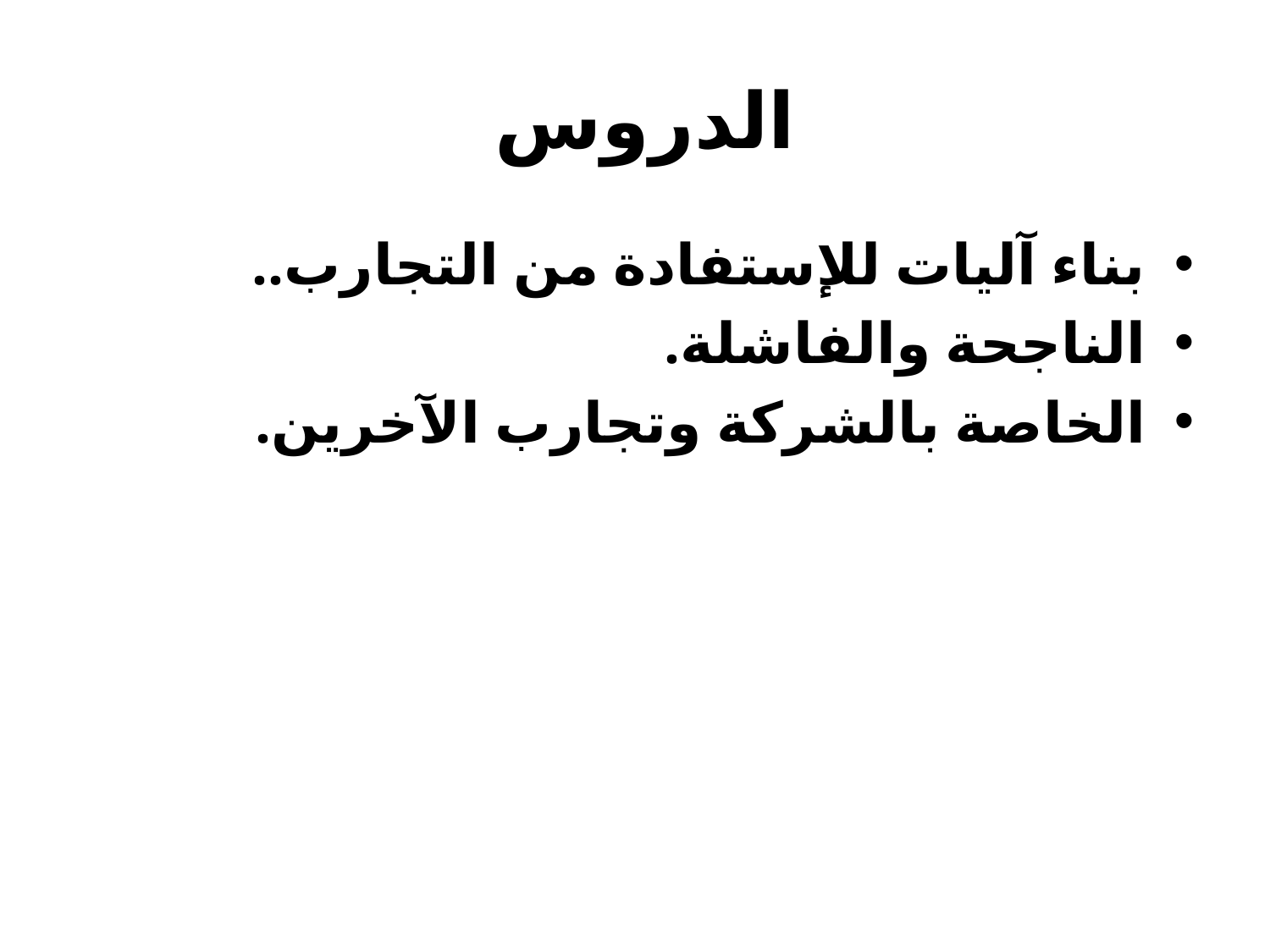

# الدروس
بناء آليات للإستفادة من التجارب..
الناجحة والفاشلة.
الخاصة بالشركة وتجارب الآخرين.